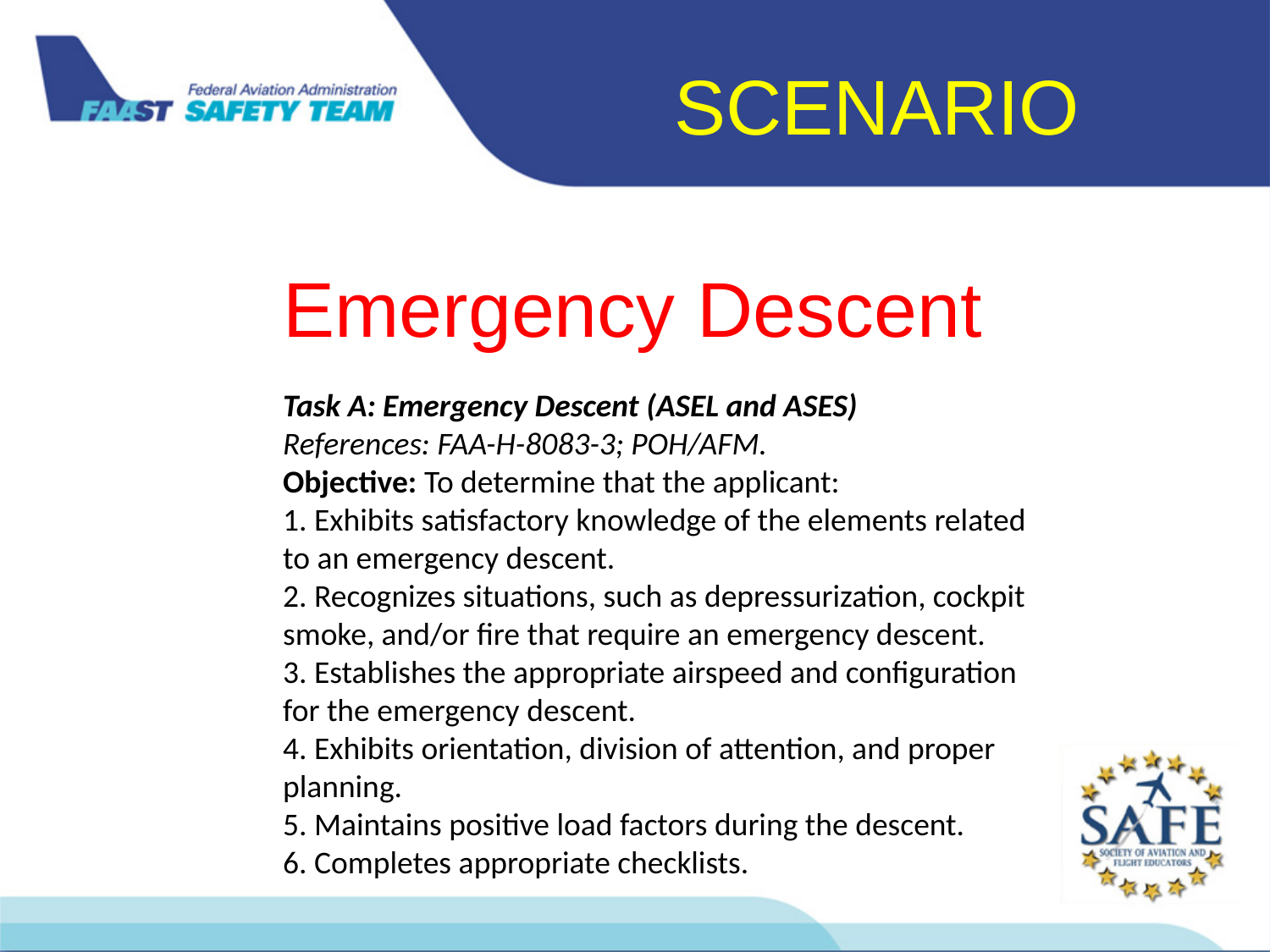

SCENARIO
Emergency Descent
Task A: Emergency Descent (ASEL and ASES)
References: FAA-H-8083-3; POH/AFM.
Objective: To determine that the applicant:
1. Exhibits satisfactory knowledge of the elements related to an emergency descent.
2. Recognizes situations, such as depressurization, cockpit smoke, and/or fire that require an emergency descent.
3. Establishes the appropriate airspeed and configuration for the emergency descent.
4. Exhibits orientation, division of attention, and proper planning.
5. Maintains positive load factors during the descent.
6. Completes appropriate checklists.